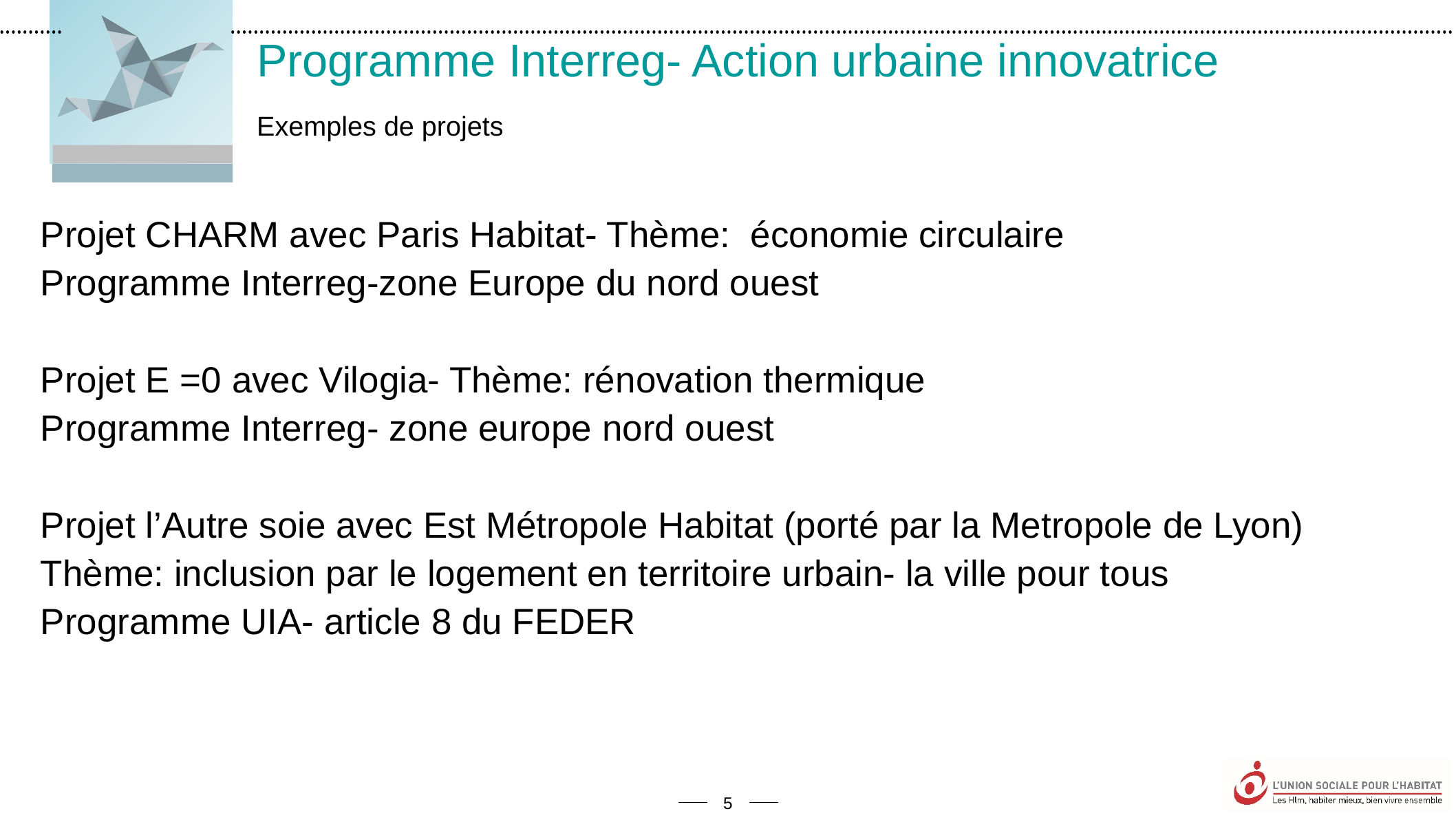

Programme Interreg- Action urbaine innovatrice
Exemples de projets
Projet CHARM avec Paris Habitat- Thème:  économie circulaire
Programme Interreg-zone Europe du nord ouest

Projet E =0 avec Vilogia- Thème: rénovation thermique
Programme Interreg- zone europe nord ouest

Projet l’Autre soie avec Est Métropole Habitat (porté par la Metropole de Lyon)
Thème: inclusion par le logement en territoire urbain- la ville pour tous
Programme UIA- article 8 du FEDER